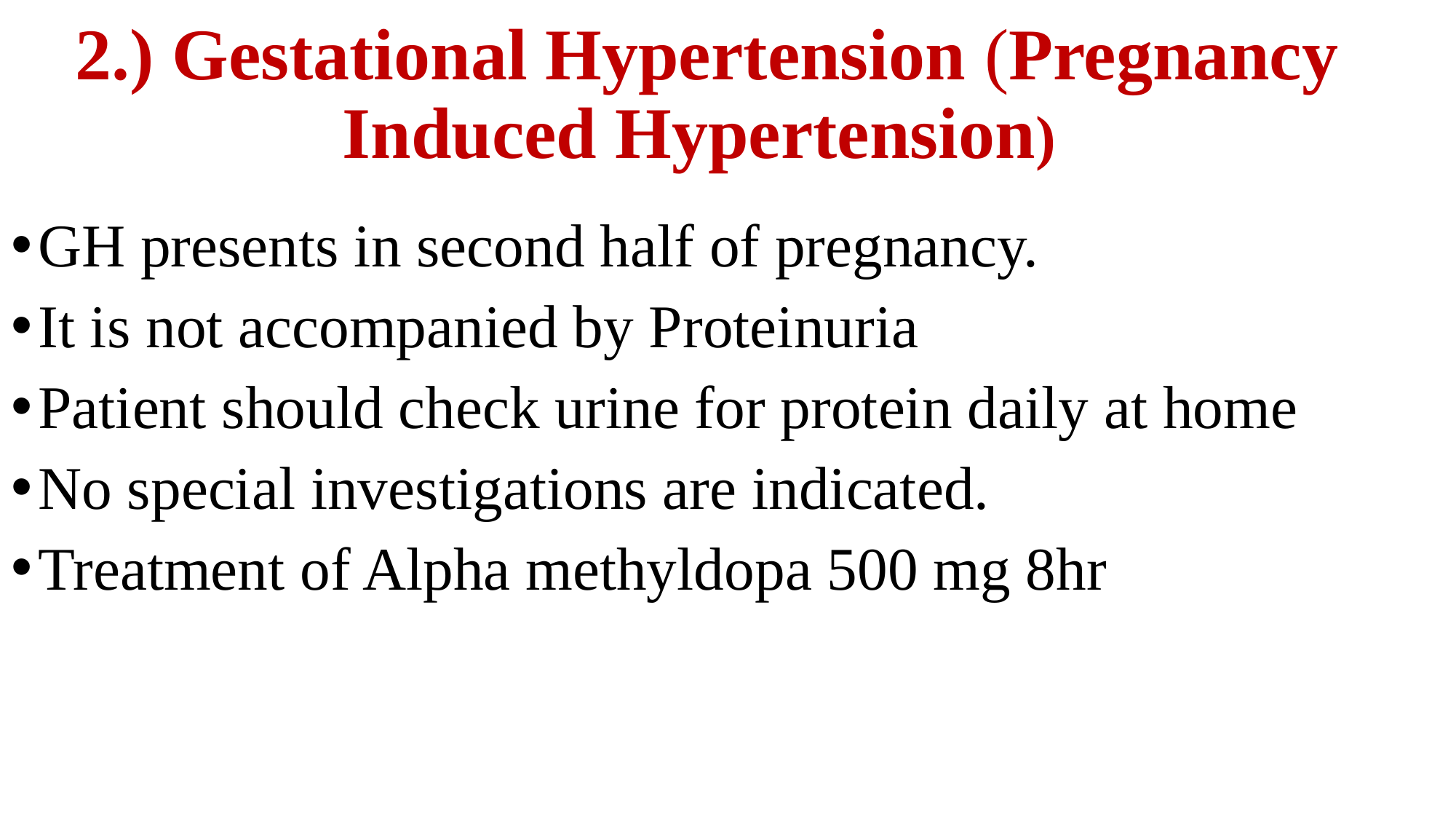

# 2.) Gestational Hypertension (Pregnancy Induced Hypertension)
GH presents in second half of pregnancy.
It is not accompanied by Proteinuria
Patient should check urine for protein daily at home
No special investigations are indicated.
Treatment of Alpha methyldopa 500 mg 8hr